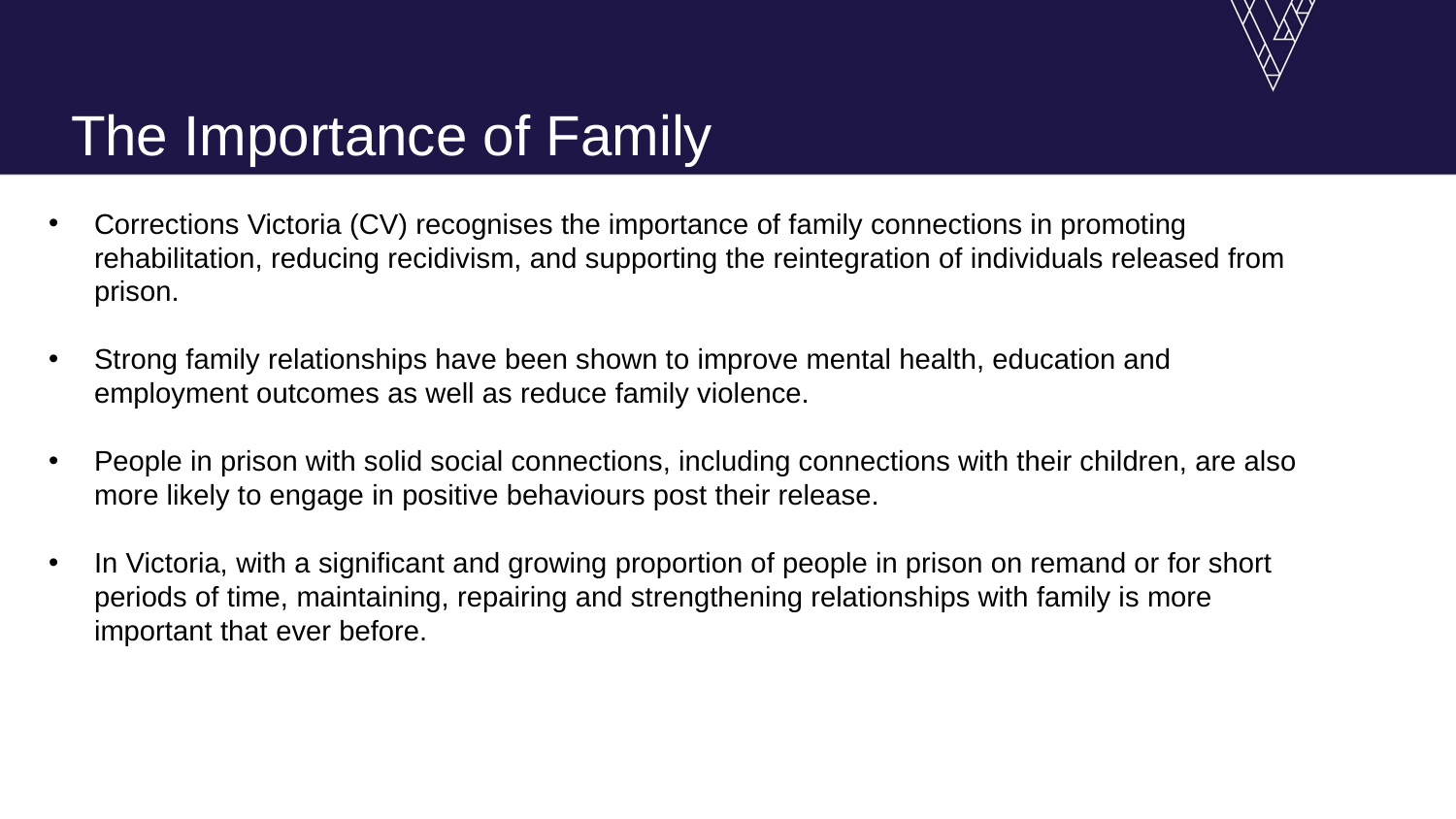

# The Importance of Family
Corrections Victoria (CV) recognises the importance of family connections in promoting rehabilitation, reducing recidivism, and supporting the reintegration of individuals released from prison.

Strong family relationships have been shown to improve mental health, education and employment outcomes as well as reduce family violence.

People in prison with solid social connections, including connections with their children, are also more likely to engage in positive behaviours post their release.

In Victoria, with a significant and growing proportion of people in prison on remand or for short periods of time, maintaining, repairing and strengthening relationships with family is more important that ever before.